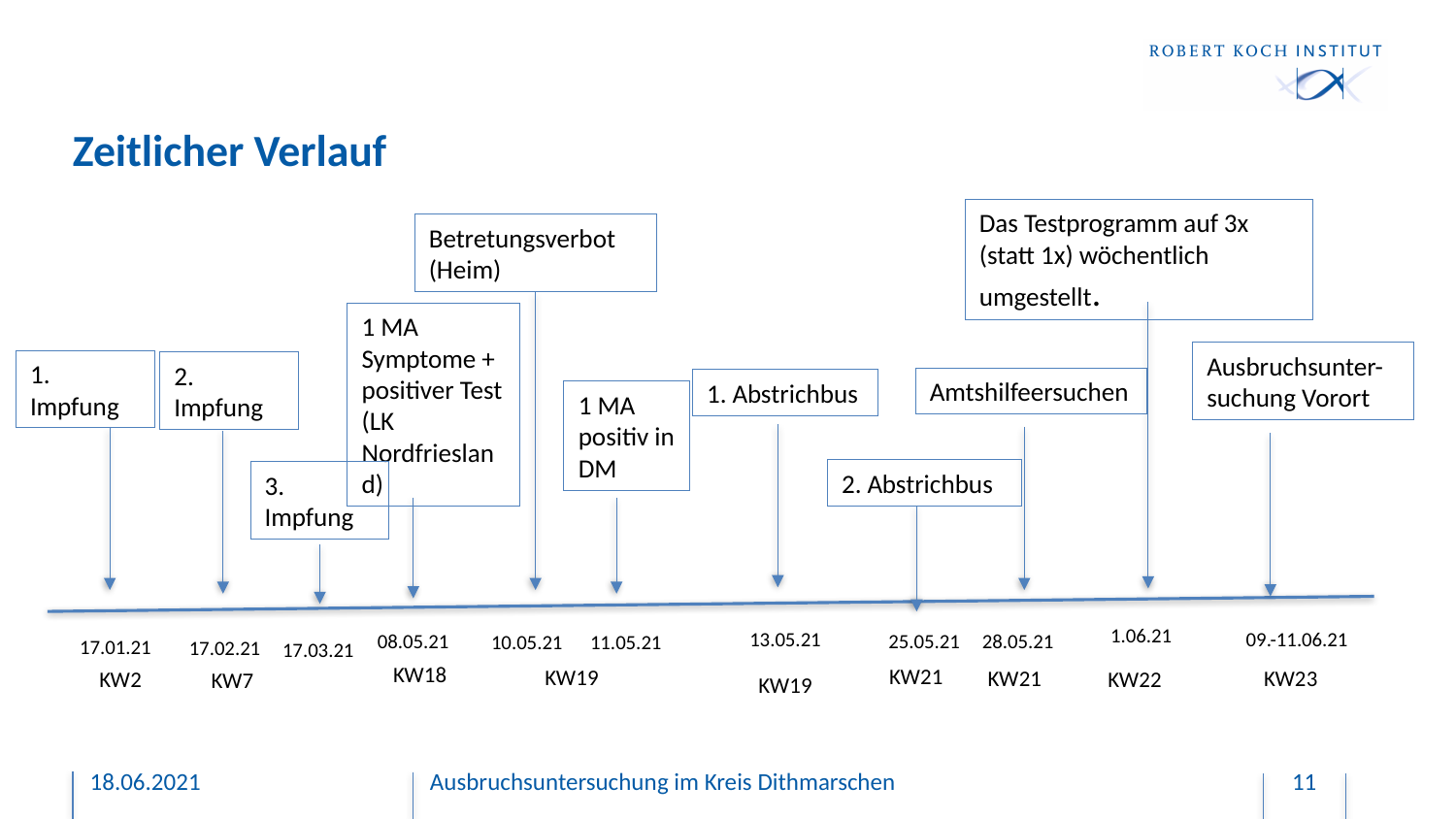

# Zeitlicher Verlauf
Das Testprogramm auf 3x (statt 1x) wöchentlich umgestellt.
Betretungsverbot (Heim)
1 MA Symptome + positiver Test (LK Nordfriesland)
Ausbruchsunter-suchung Vorort
1. Impfung
2. Impfung
Amtshilfeersuchen
1. Abstrichbus
13.05.21
09.-11.06.21
08.05.21
28.05.21
17.01.21
17.02.21
1 MA positiv in DM
2. Abstrichbus
3. Impfung
1.06.21
25.05.21
10.05.21      11.05.21
17.03.21
KW18
KW21
KW19
KW23
KW21
KW2
KW22
KW7
KW19
18.06.2021
Ausbruchsuntersuchung im Kreis Dithmarschen
11